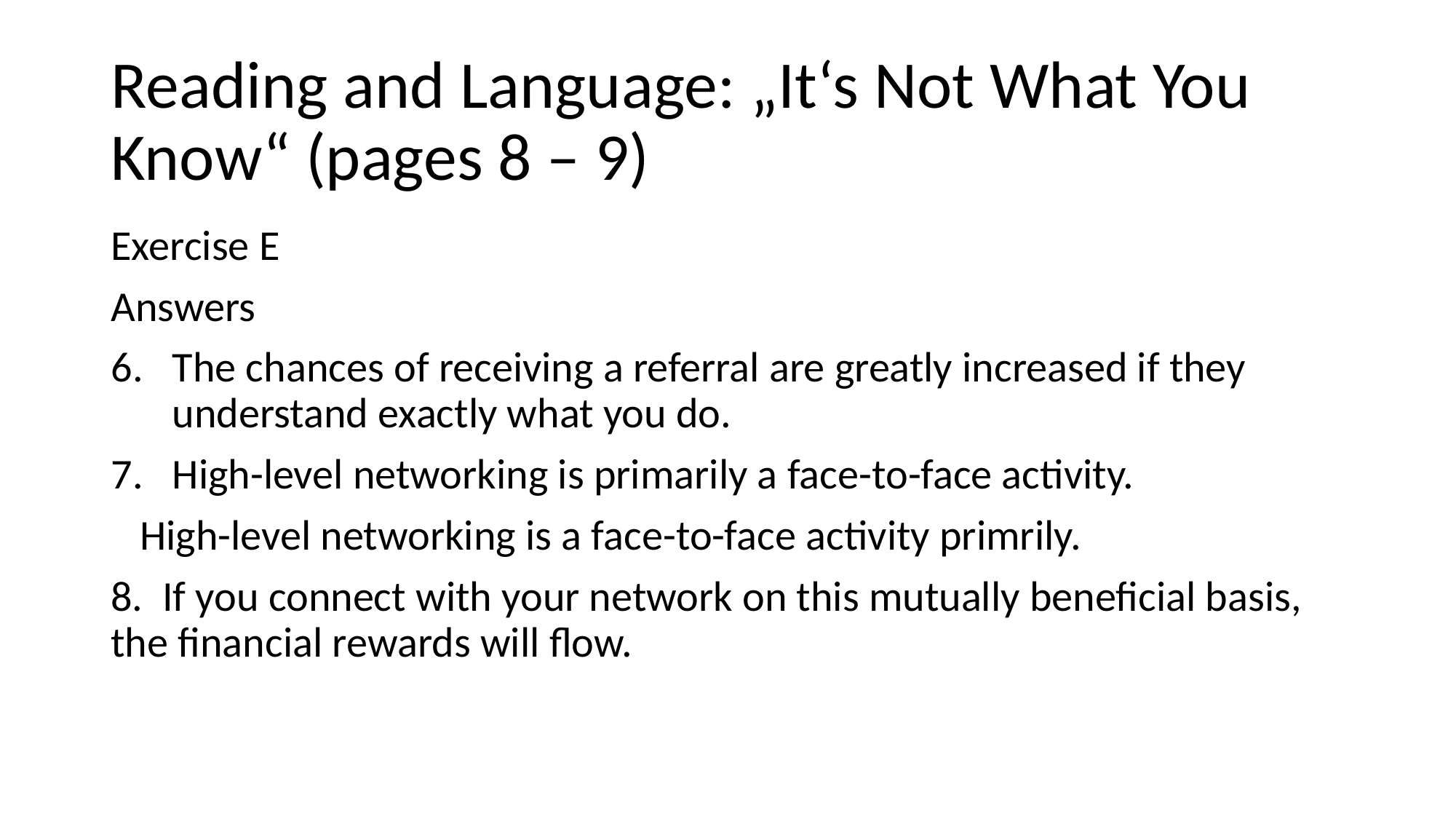

# Reading and Language: „It‘s Not What You Know“ (pages 8 – 9)
Exercise E
Answers
The chances of receiving a referral are greatly increased if they understand exactly what you do.
High-level networking is primarily a face-to-face activity.
   High-level networking is a face-to-face activity primrily.
8.  If you connect with your network on this mutually beneficial basis, the financial rewards will flow.